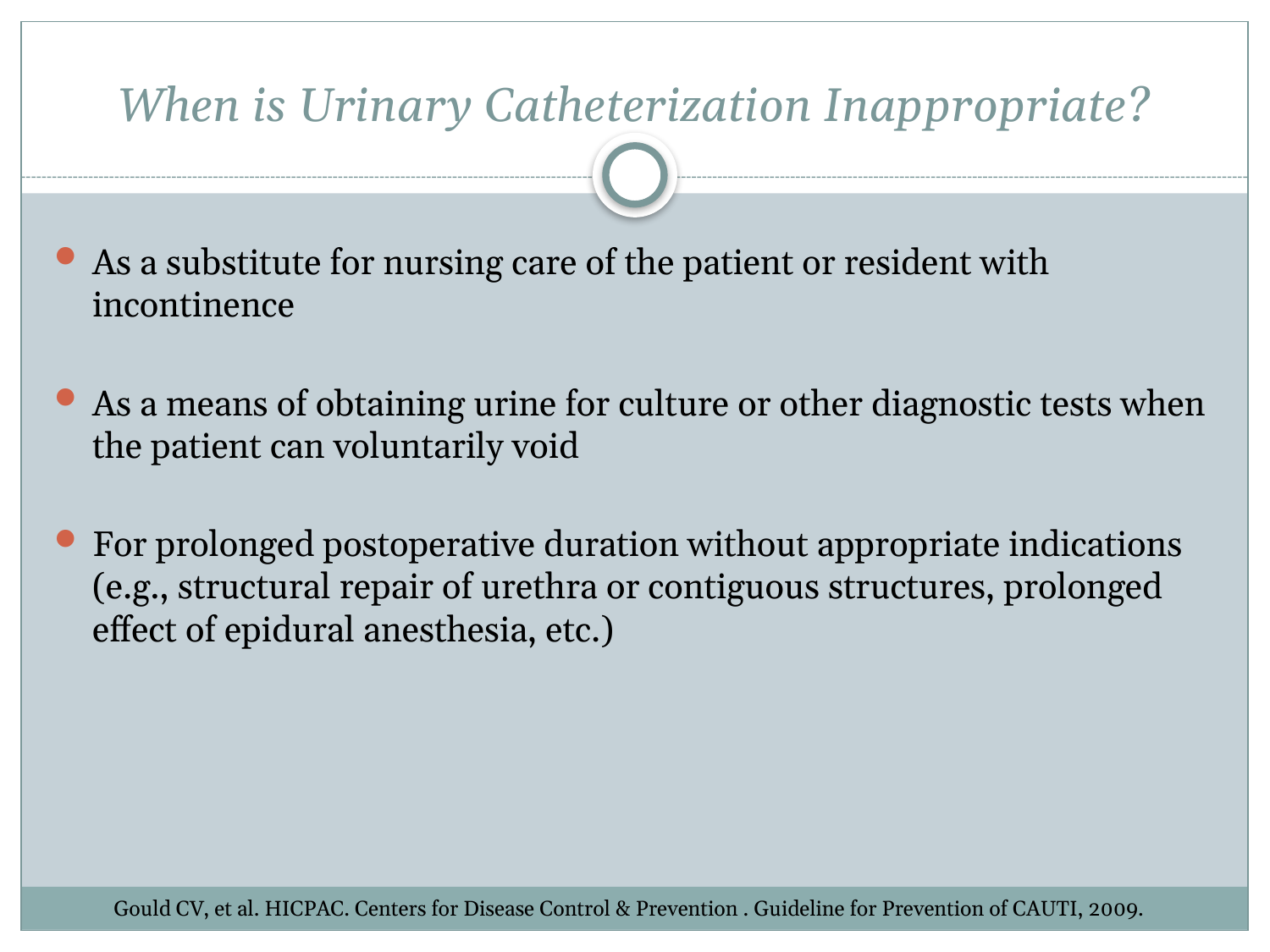

# When is Urinary Catheterization Inappropriate?
As a substitute for nursing care of the patient or resident with incontinence

As a means of obtaining urine for culture or other diagnostic tests when the patient can voluntarily void

For prolonged postoperative duration without appropriate indications (e.g., structural repair of urethra or contiguous structures, prolonged effect of epidural anesthesia, etc.)

Gould CV, et al. HICPAC. Centers for Disease Control & Prevention . Guideline for Prevention of CAUTI, 2009.